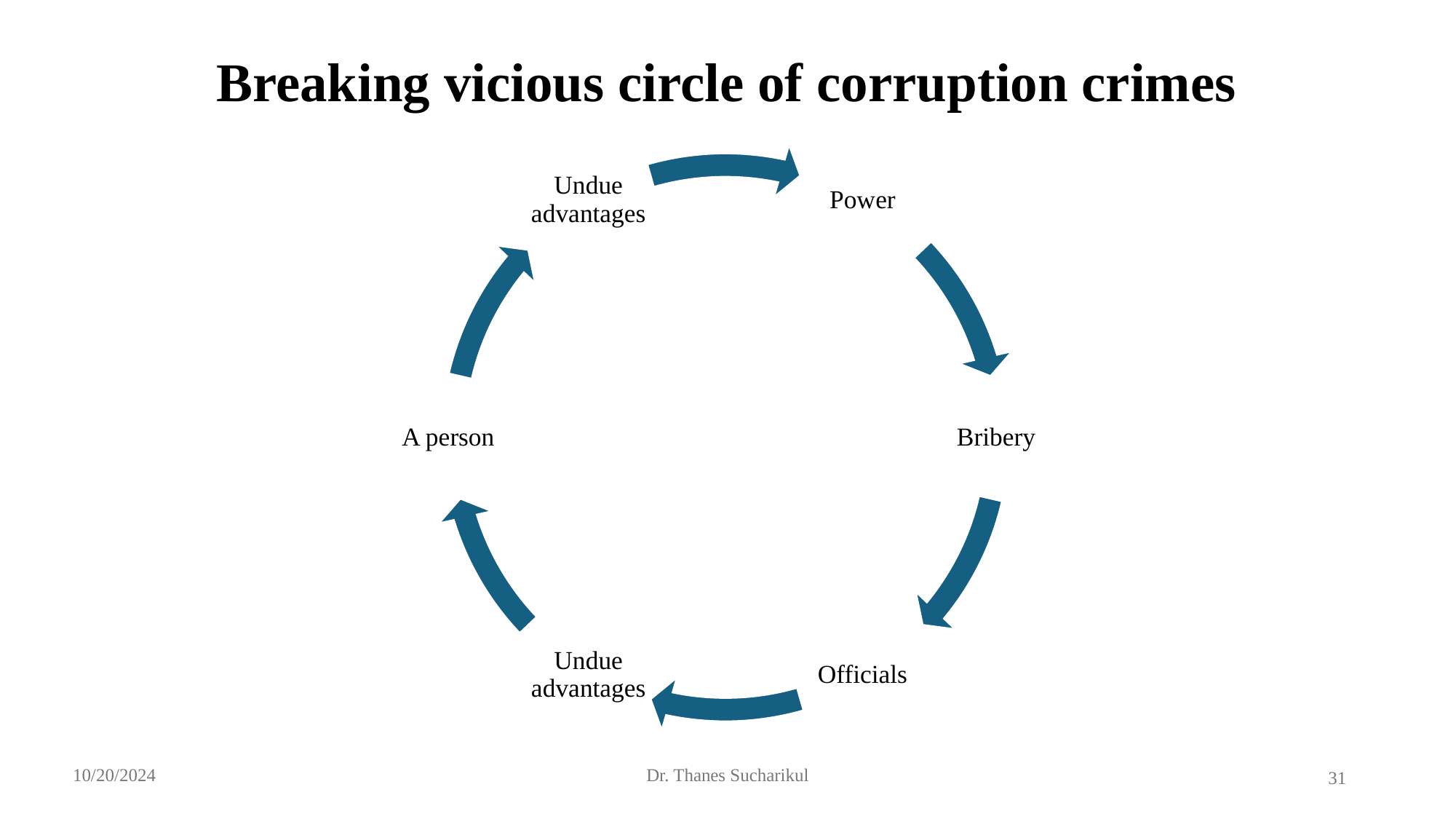

# Breaking vicious circle of corruption crimes
Power
Bribery
Officials
Undue advantages
A person
Undue advantages
10/20/2024
Dr. Thanes Sucharikul
31